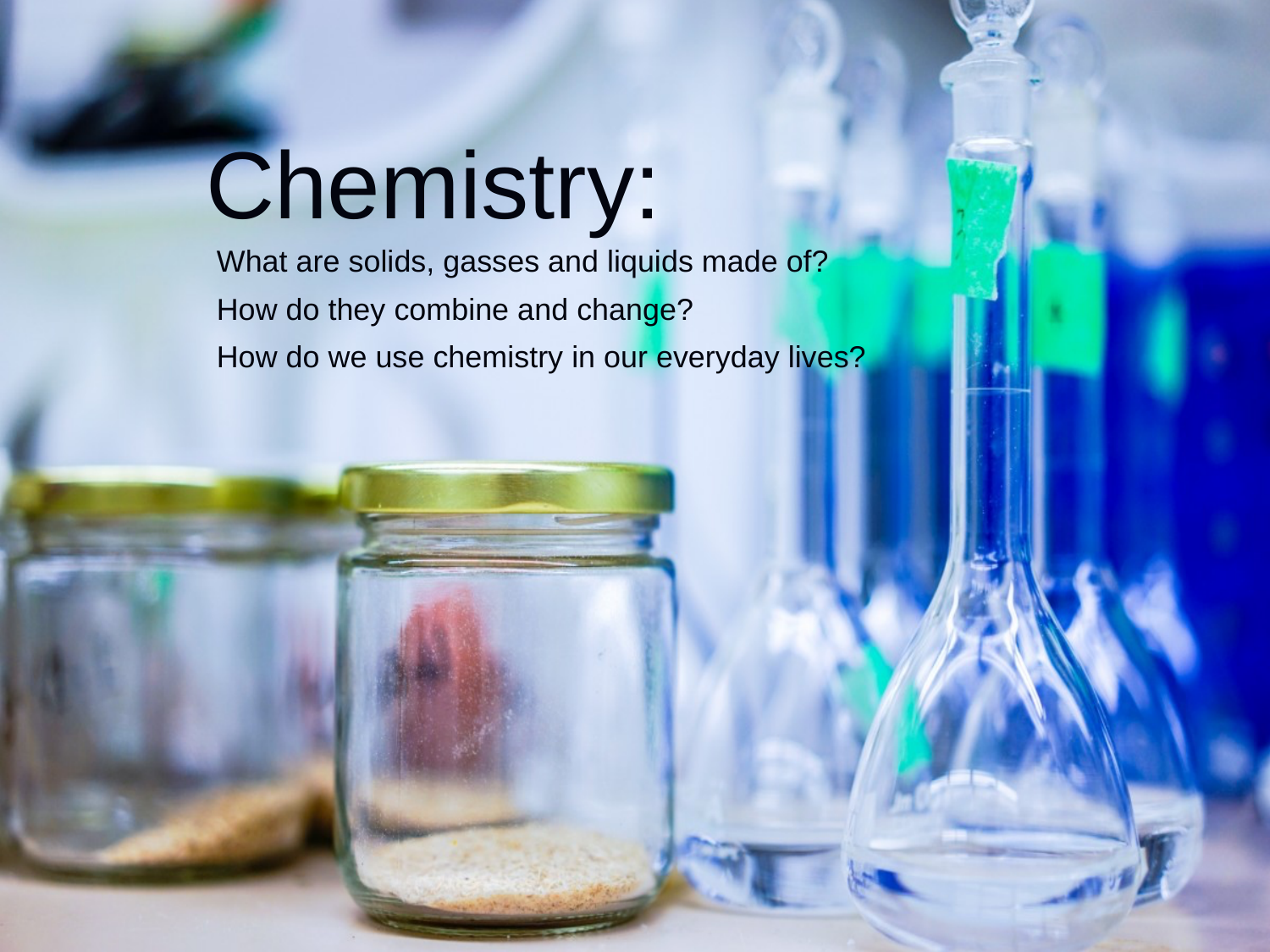

# Chemistry:
What are solids, gasses and liquids made of?
How do they combine and change?
How do we use chemistry in our everyday lives?